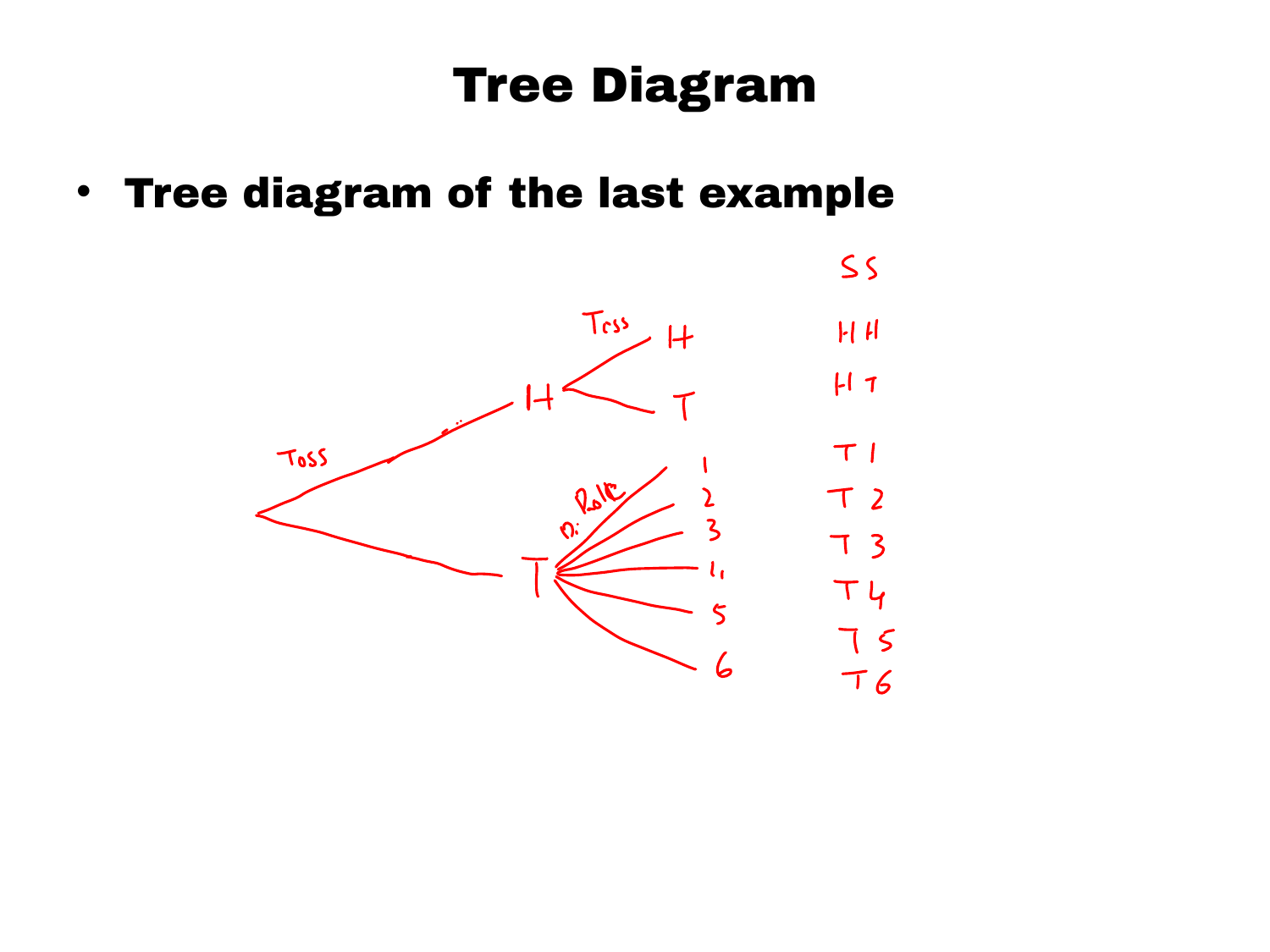

# Tree Diagram
Tree diagram of the last example